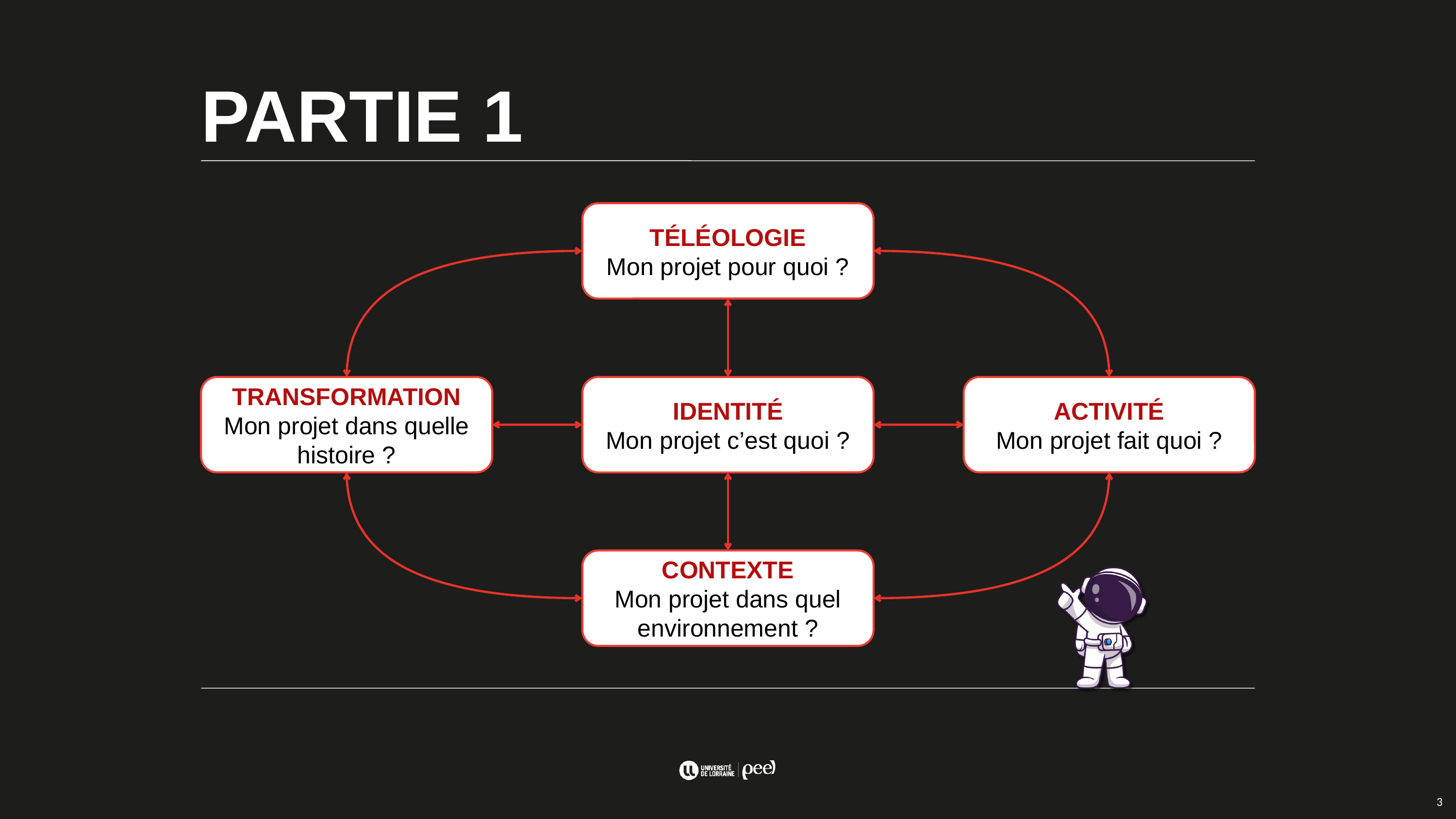

PARTIE 1

TÉLÉOLOGIE
Mon projet pour quoi ?
TRANSFORMATION
Mon projet dans quelle histoire ?
ACTIVITÉ
Mon projet fait quoi ?
IDENTITÉ
Mon projet c’est quoi ?
CONTEXTE
Mon projet dans quel environnement ?

3